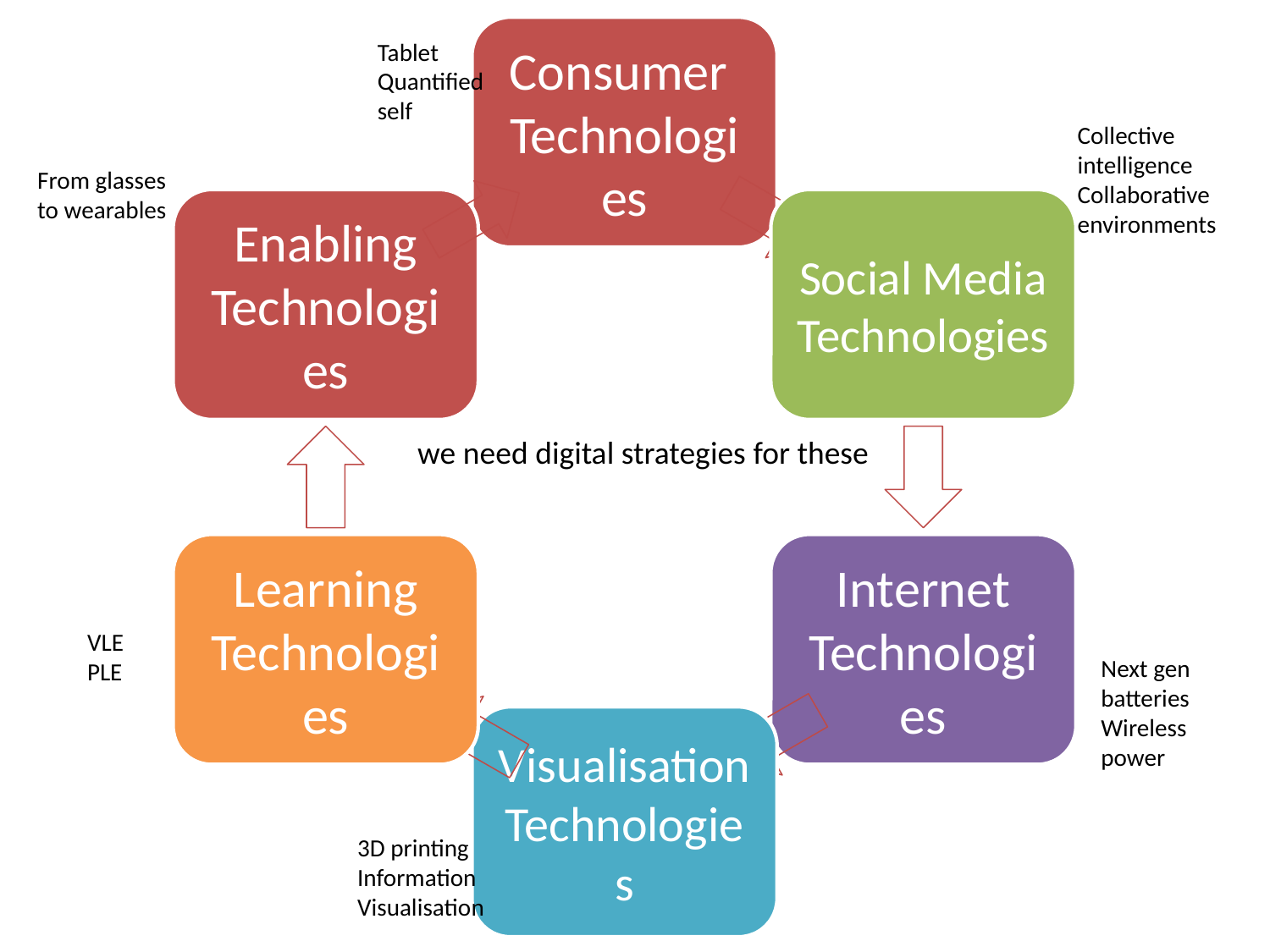

Consumer  Technologies
Social Media Technologies
Internet Technologies
Enabling Technologies
Learning Technologies
Tablet
Quantified self
Collective intelligence
Collaborative environments
From glasses to wearables
we need digital strategies for these
VLE
PLE
Next gen batteries
Wireless power
3D printing
Information Visualisation